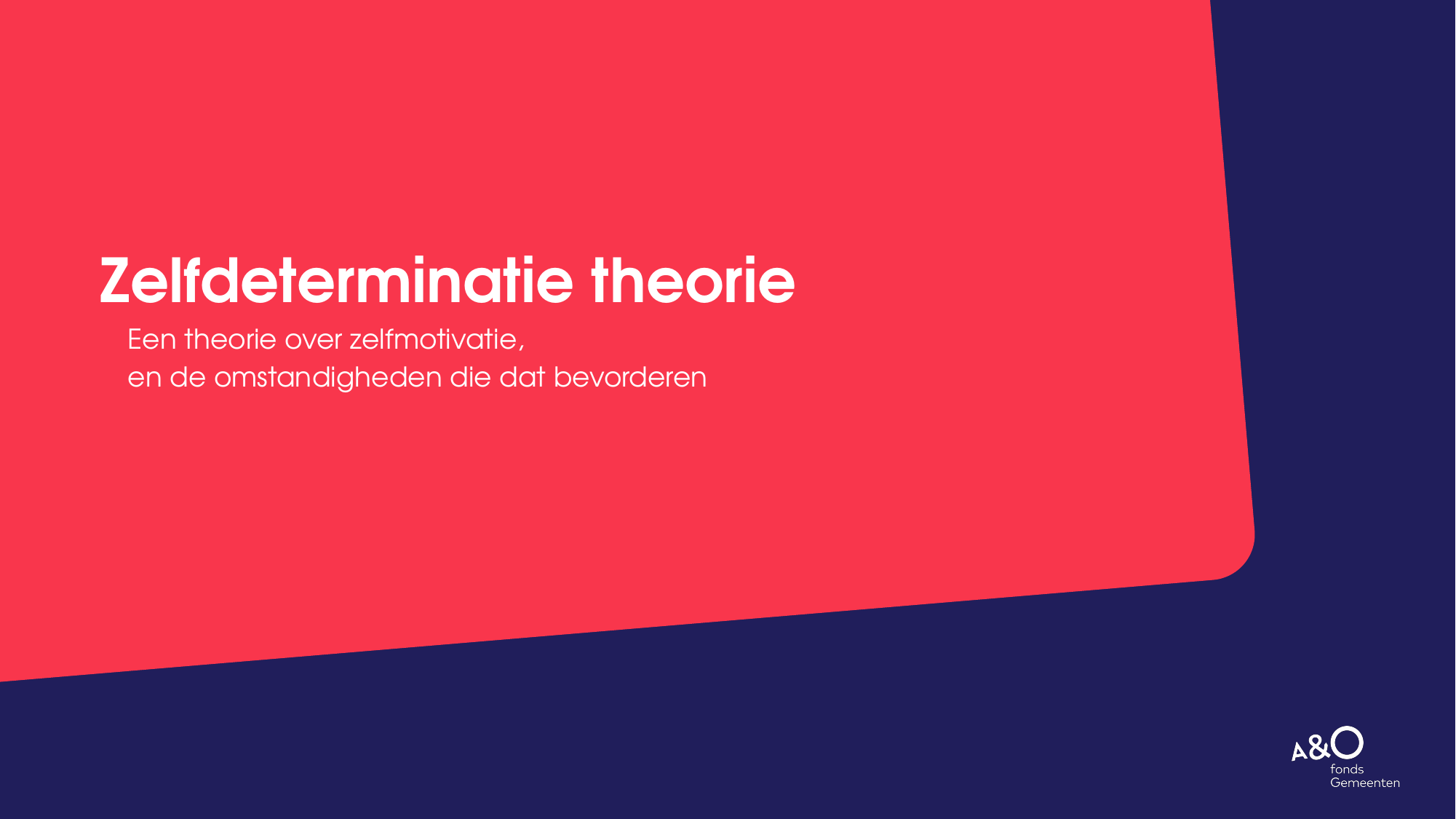

# Zelfdeterminatie theorie
Een theorie over zelfmotivatie,
en de omstandigheden die dat bevorderen